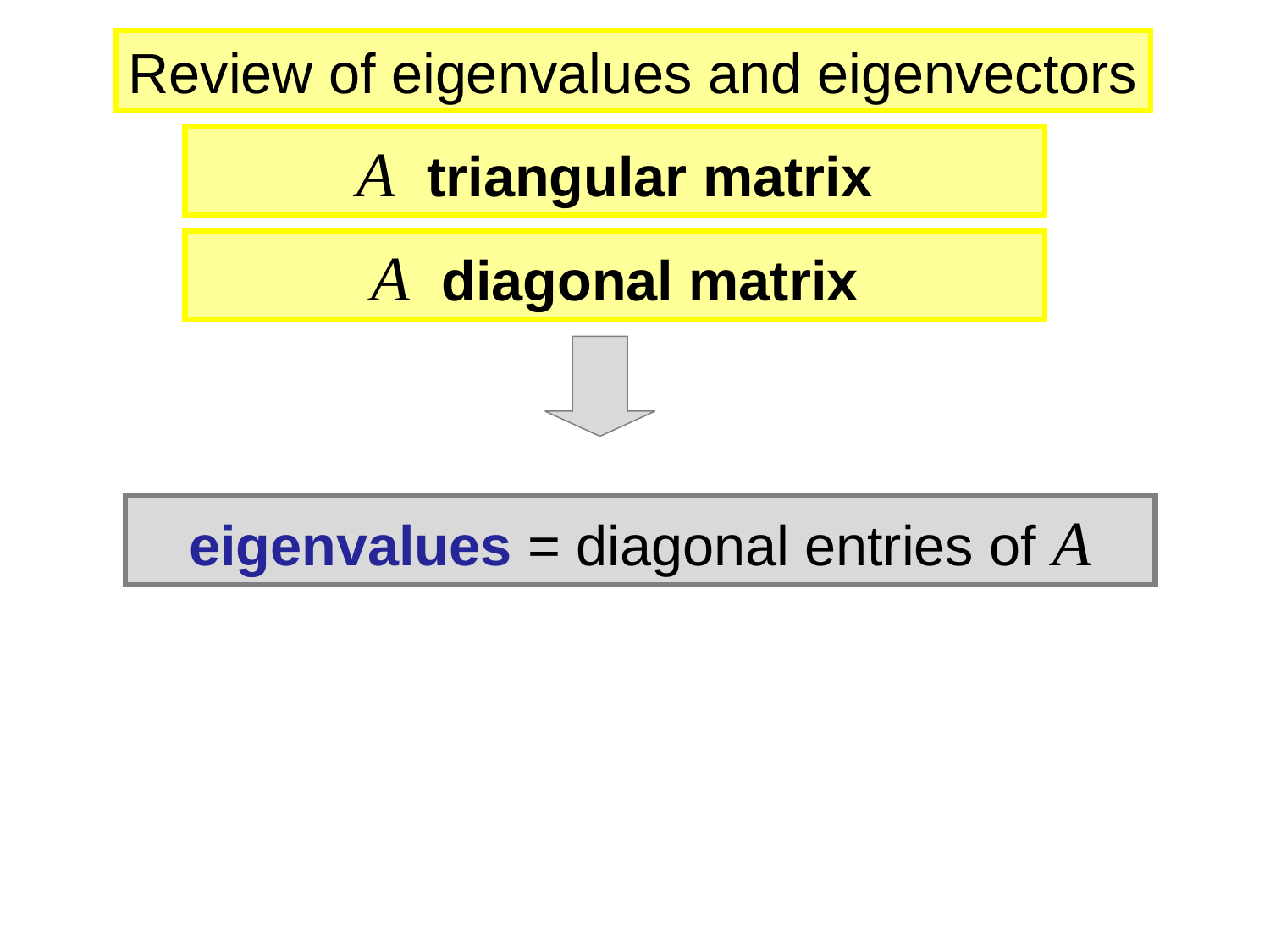

Review of eigenvalues and eigenvectors
A  triangular matrix
A  diagonal matrix

eigenvalues = diagonal entries of A